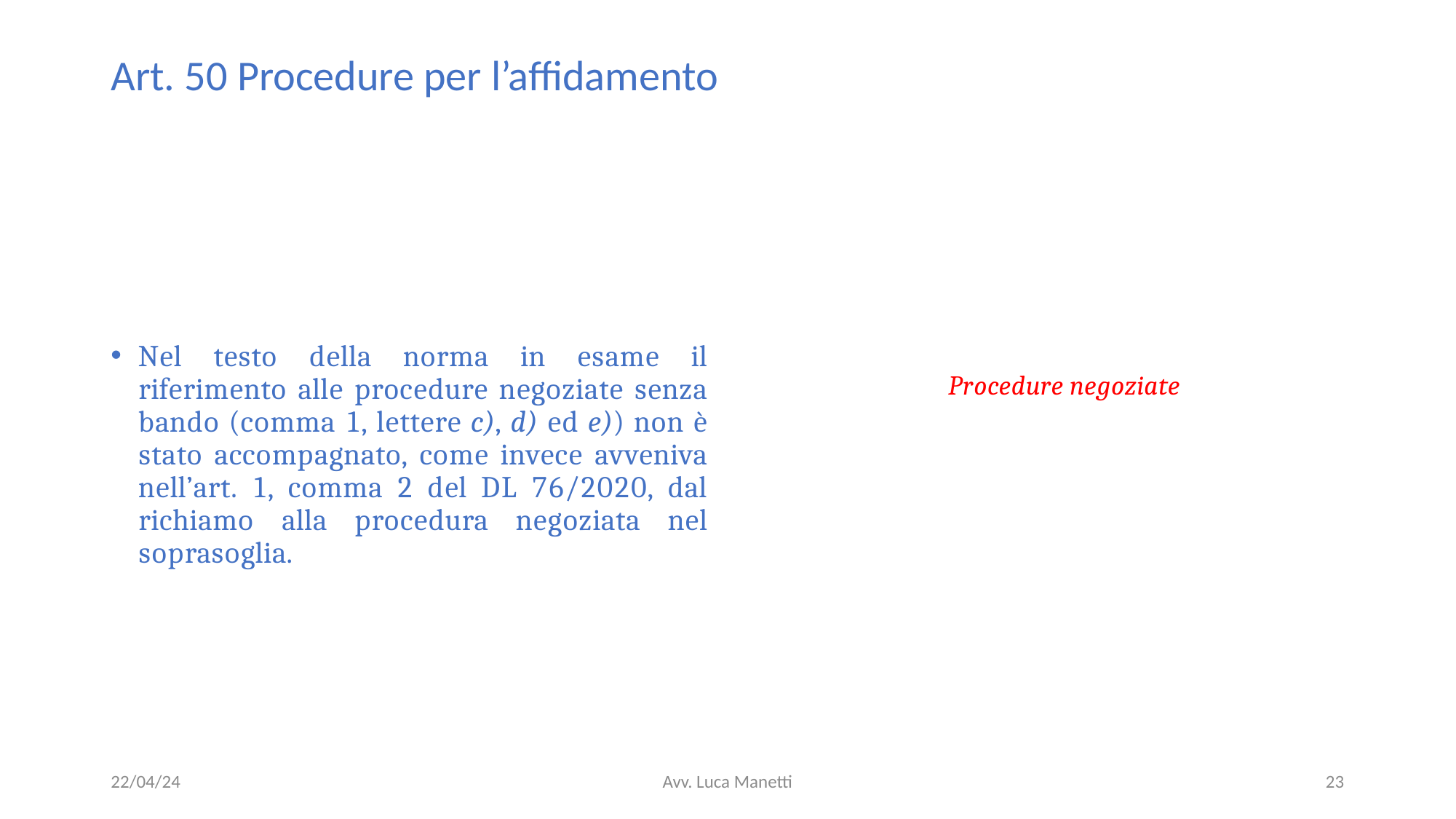

# Art. 50 Procedure per l’affidamento

Nel testo della norma in esame il riferimento alle procedure negoziate senza bando (comma 1, lettere c), d) ed e)) non è stato accompagnato, come invece avveniva nell’art. 1, comma 2 del DL 76/2020, dal richiamo alla procedura negoziata nel soprasoglia.

Procedure negoziate

22/04/24
Avv. Luca Manetti
23